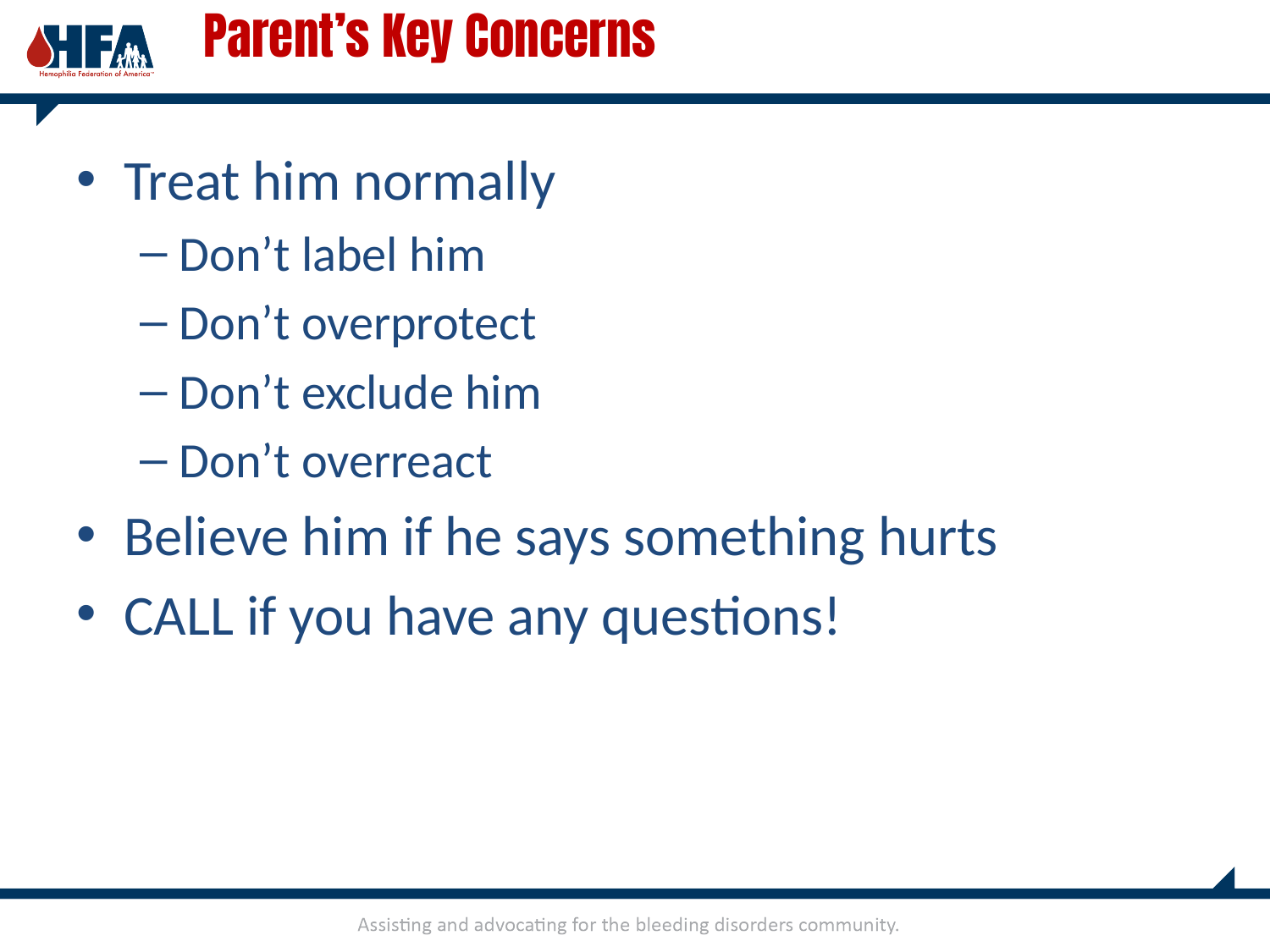

# Parent’s Key Concerns
Treat him normally
Don’t label him
Don’t overprotect
Don’t exclude him
Don’t overreact
Believe him if he says something hurts
CALL if you have any questions!